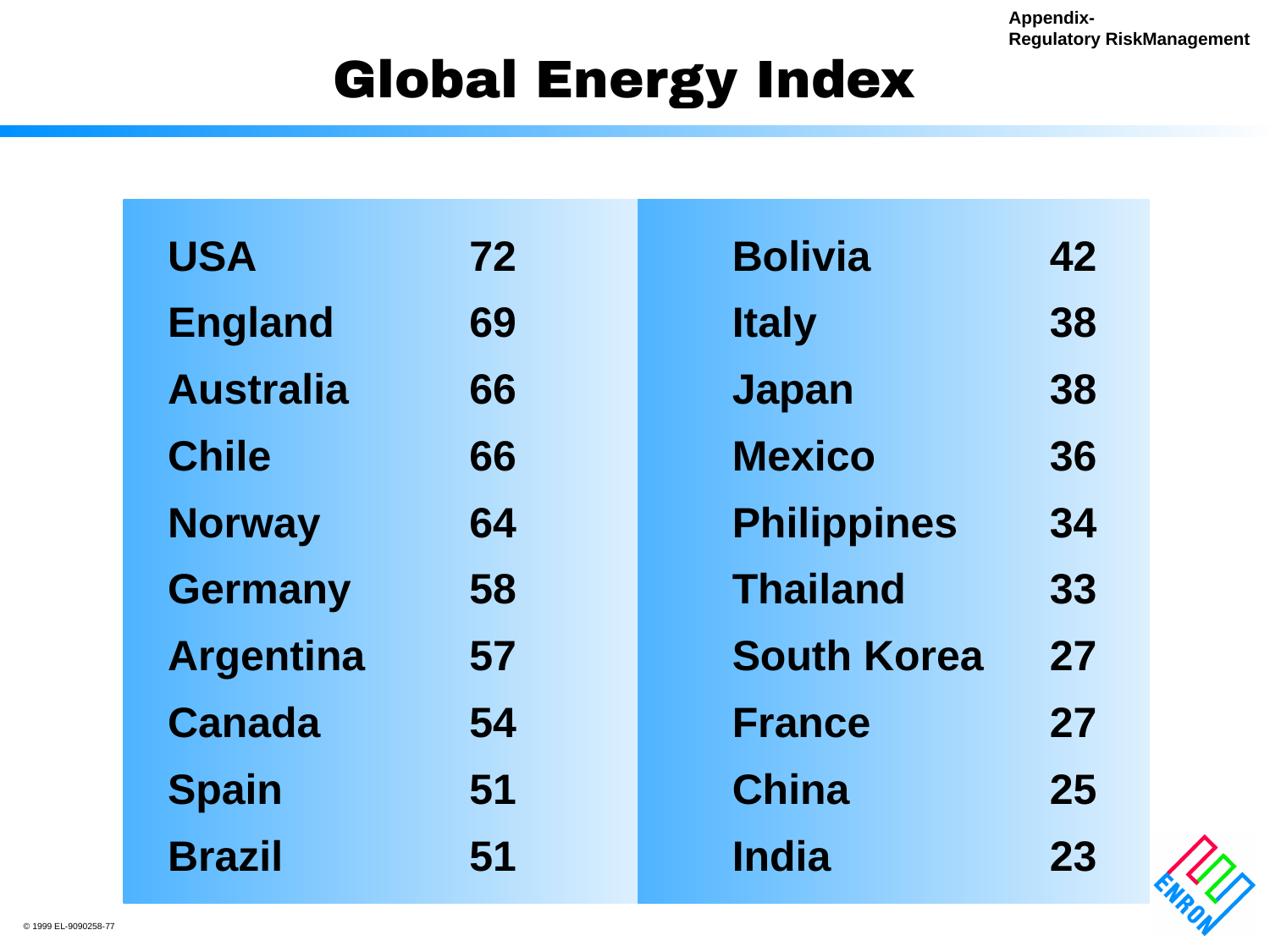

Appendix-
Regulatory RiskManagement
Global Energy Index

USA	72
England	69
Australia	66
Chile	66
Norway	64
Germany	58
Argentina	57
Canada	54
Spain	51
Brazil	51
Bolivia	42
Italy	38
Japan	38
Mexico	36
Philippines	34
Thailand	33
South Korea	27
France	27
China	25
India	23